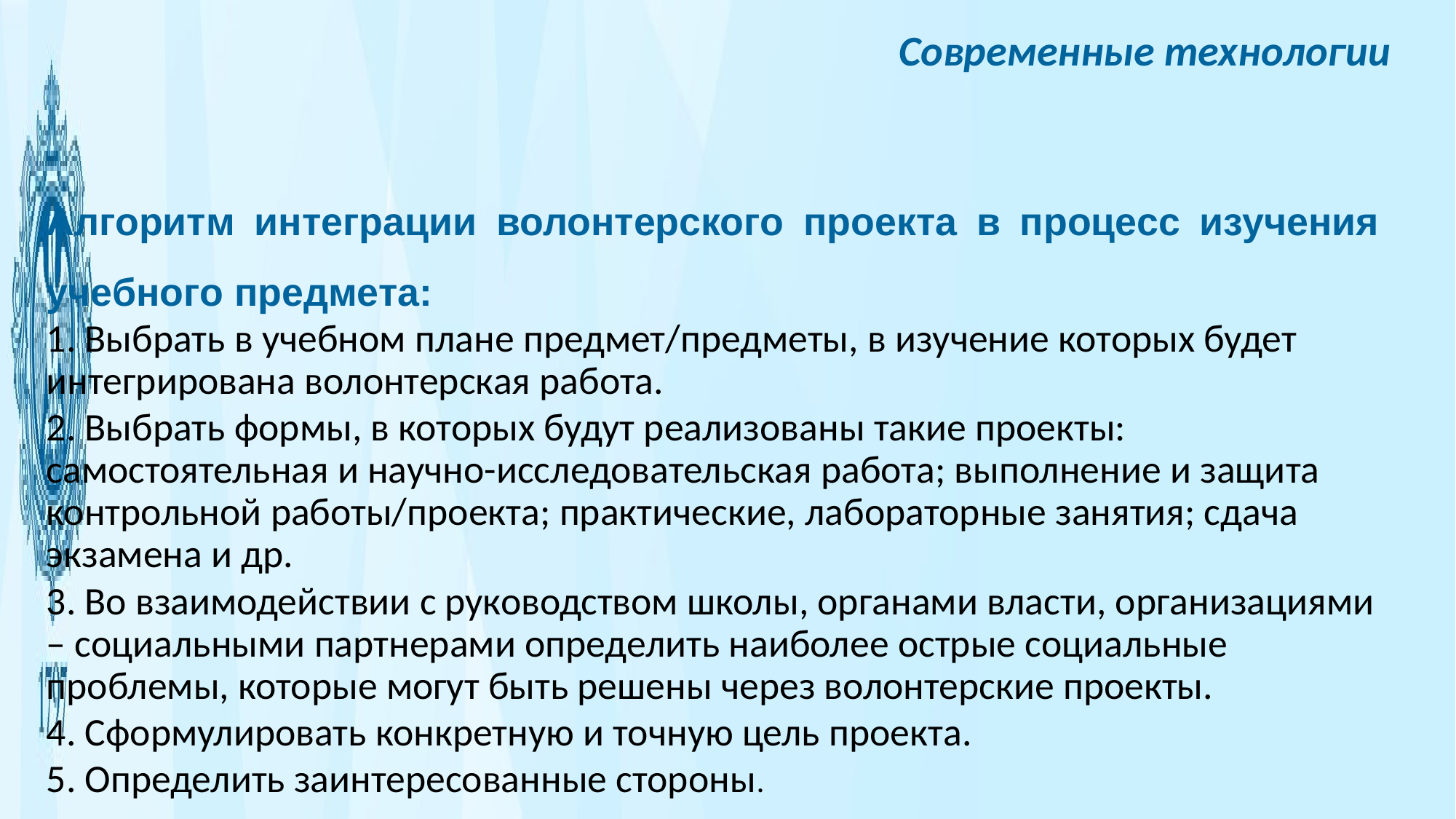

Современные технологии

Алгоритм интеграции волонтерского проекта в процесс изучения учебного предмета:
1. Выбрать в учебном плане предмет/предметы, в изучение которых будет интегрирована волонтерская работа.
2. Выбрать формы, в которых будут реализованы такие проекты: самостоятельная и научно-исследовательская работа; выполнение и защита контрольной работы/проекта; практические, лабораторные занятия; сдача экзамена и др.
3. Во взаимодействии с руководством школы, органами власти, организациями – социальными партнерами определить наиболее острые социальные проблемы, которые могут быть решены через волонтерские проекты.
4. Сформулировать конкретную и точную цель проекта.
5. Определить заинтересованные стороны.